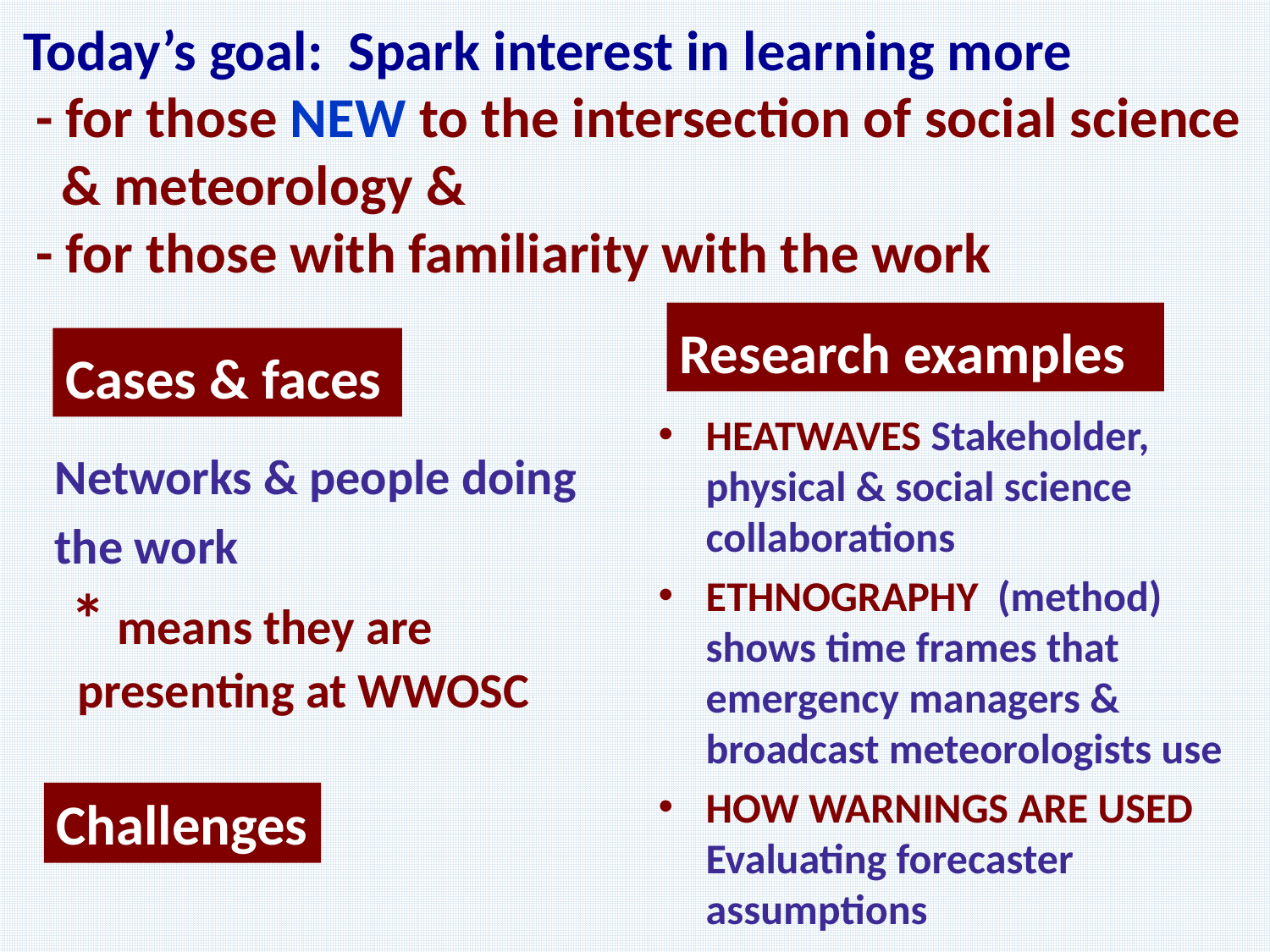

# Today’s goal:  Spark interest in learning more - for those new to the intersection of social science & meteorology & - for those with familiarity with the work
Research examples
Cases & faces

Networks & people doing
the work
 * means they are
  presenting at WWOSC
HEATWAVES Stakeholder, physical & social science collaborations
ETHNOGRAPHY  (method) shows time frames that emergency managers & broadcast meteorologists use
HOW WARNINGS ARE USED Evaluating forecaster assumptions
Challenges